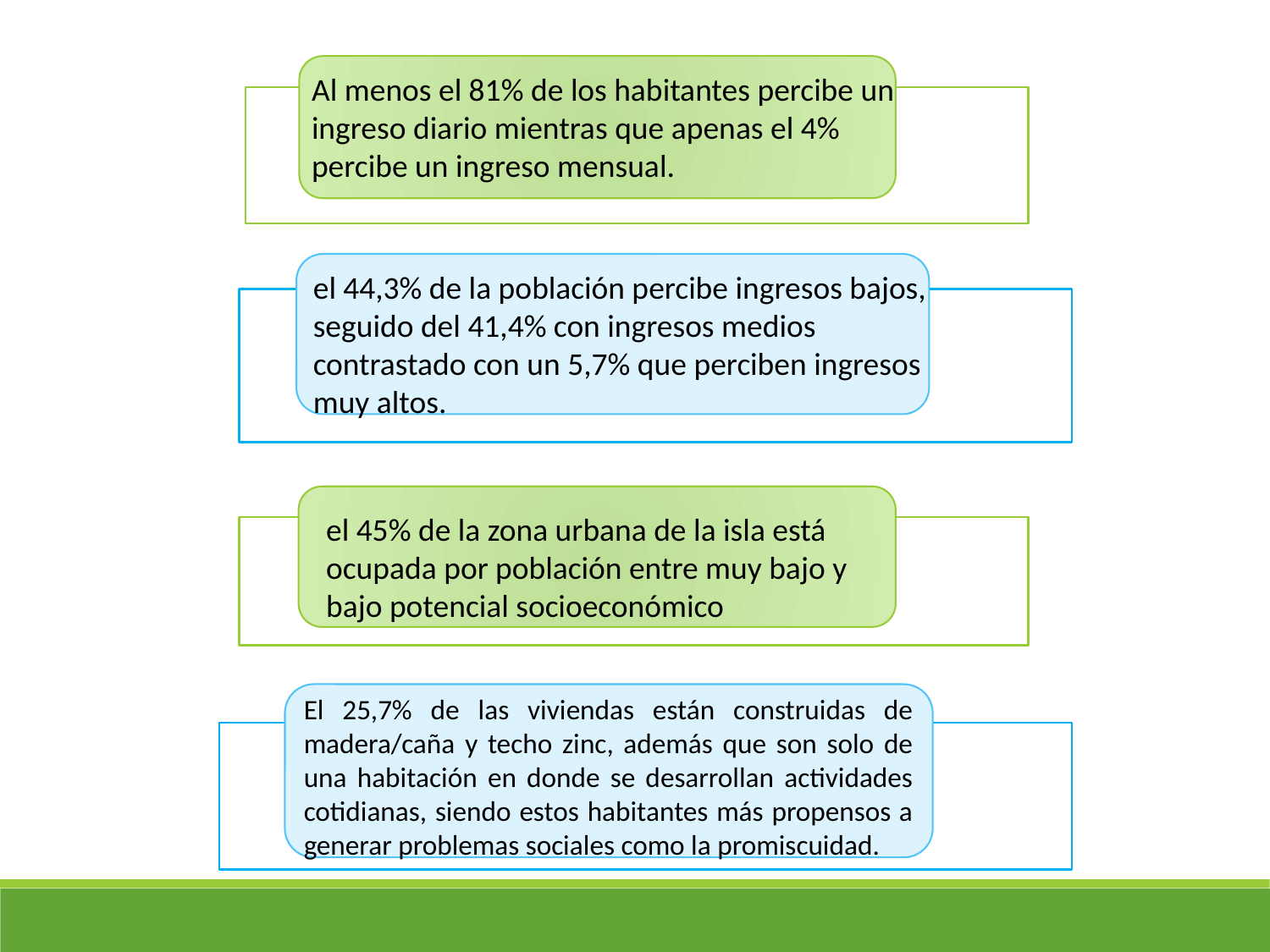

Al menos el 81% de los habitantes percibe un ingreso diario mientras que apenas el 4% percibe un ingreso mensual.

el 44,3% de la población percibe ingresos bajos, seguido del 41,4% con ingresos medios contrastado con un 5,7% que perciben ingresos muy altos.

el 45% de la zona urbana de la isla está ocupada por población entre muy bajo y bajo potencial socioeconómico

El 25,7% de las viviendas están construidas de madera/caña y techo zinc, además que son solo de una habitación en donde se desarrollan actividades cotidianas, siendo estos habitantes más propensos a generar problemas sociales como la promiscuidad.